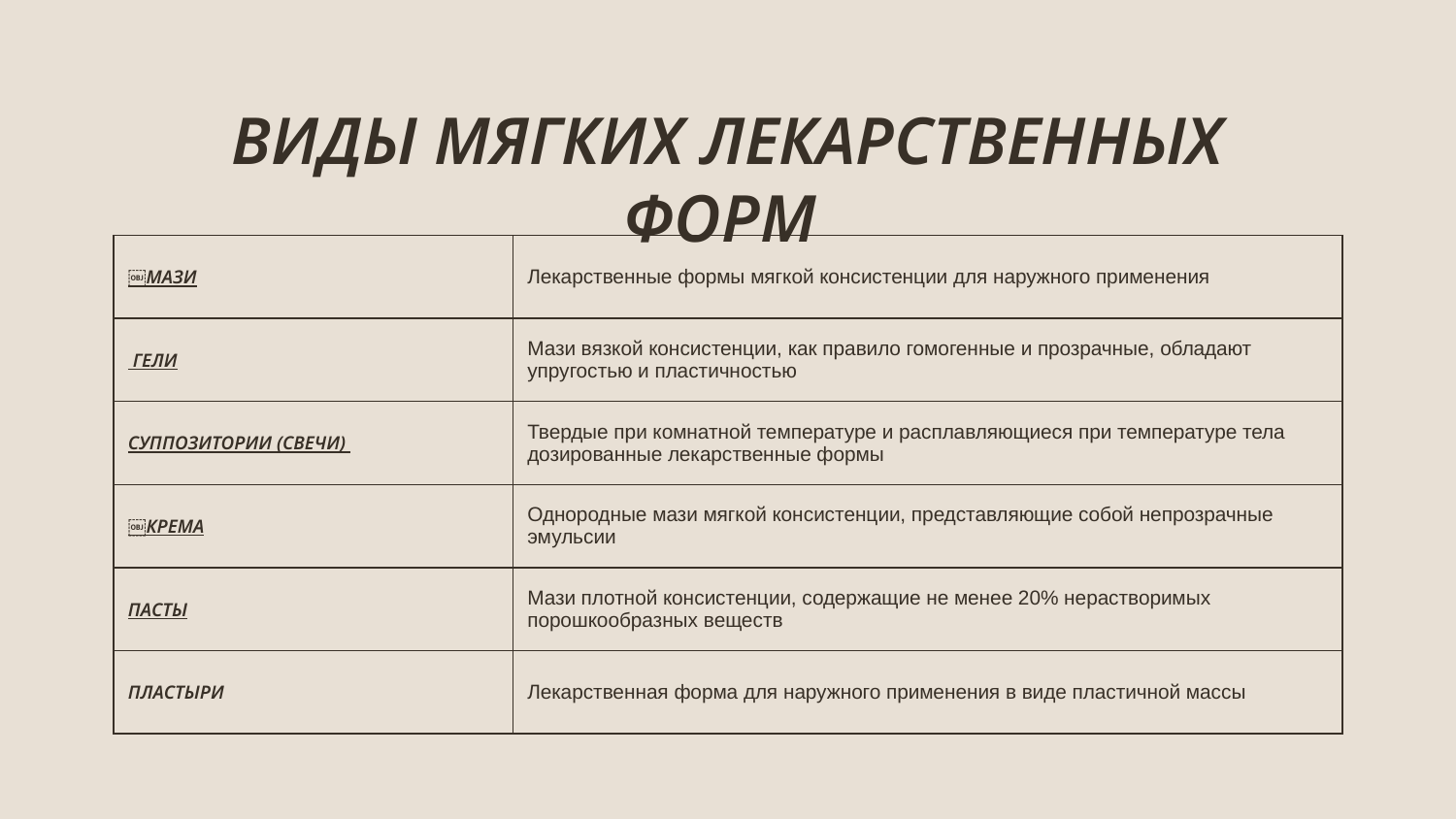

# ВИДЫ МЯГКИХ ЛЕКАРСТВЕННЫХ ФОРМ
| ￼МАЗИ | Лекарственные формы мягкой консистенции для наружного применения |
| --- | --- |
| ГЕЛИ | Мази вязкой консистенции, как правило гомогенные и прозрачные, обладают упругостью и пластичностью |
| СУППОЗИТОРИИ (СВЕЧИ) | Твердые при комнатной температуре и расплавляющиеся при температуре тела дозированные лекарственные формы |
| ￼КРЕМА | Однородные мази мягкой консистенции, представляющие собой непрозрачные эмульсии |
| ПАСТЫ | Мази плотной консистенции, содержащие не менее 20% нерастворимых порошкообразных веществ |
| ПЛАСТЫРИ | Лекарственная форма для наружного применения в виде пластичной массы |